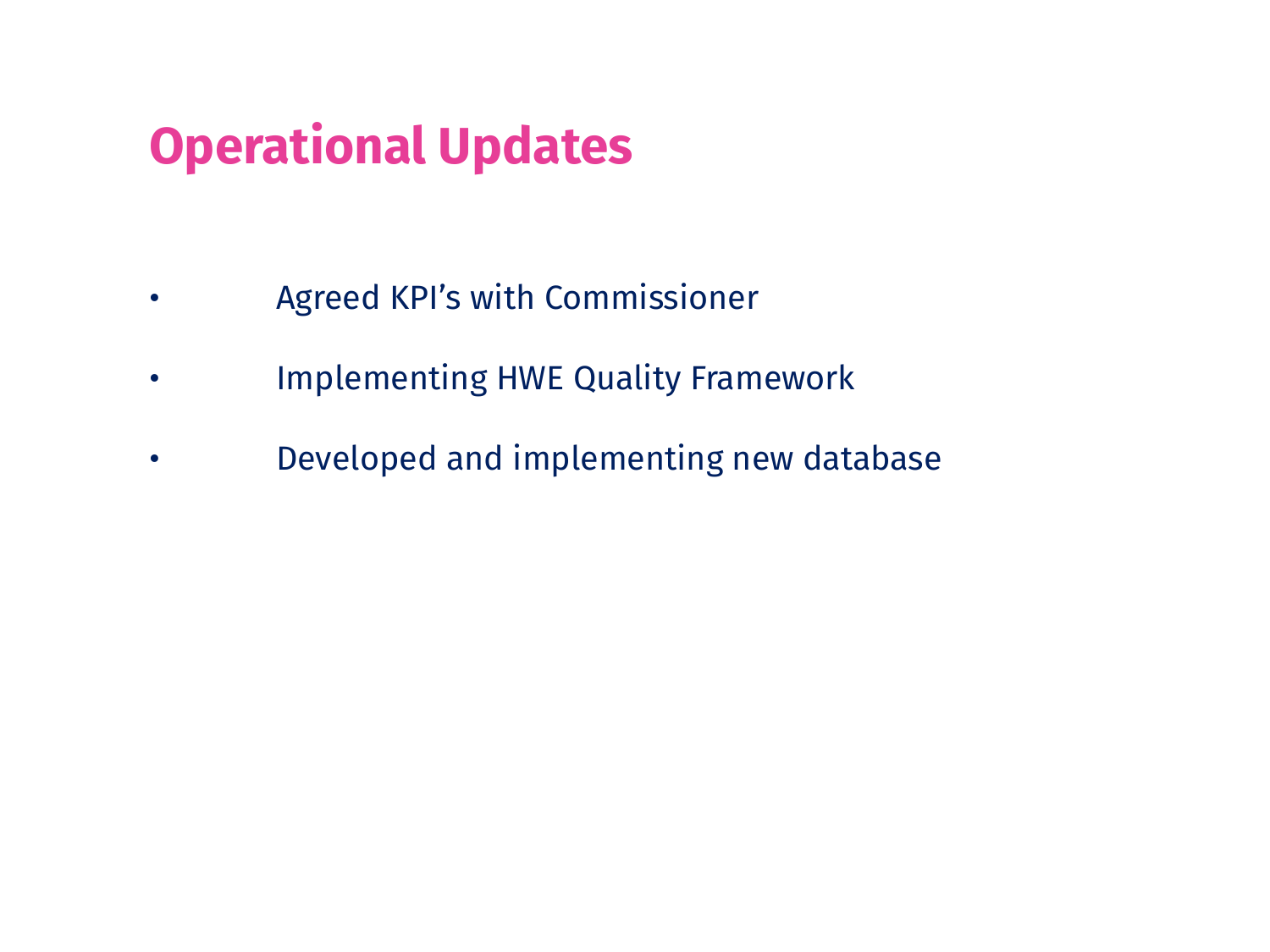

# Operational Updates
•	Agreed KPI’s with Commissioner

•	Implementing HWE Quality Framework

•	Developed and implementing new database